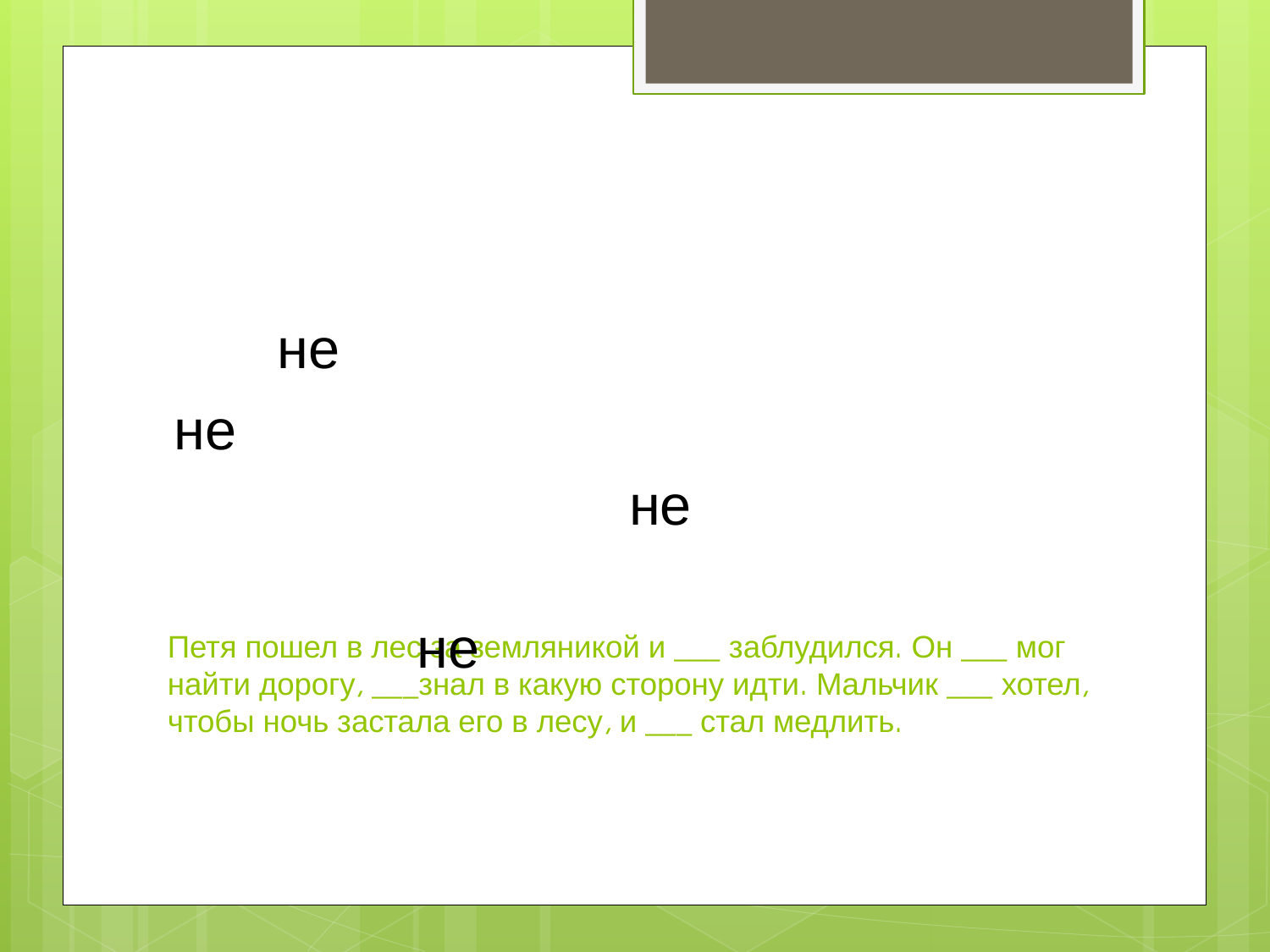

не
не
не
не
# Петя пошел в лес за земляникой и ___ заблудился. Он ___ мог найти дорогу, ___знал в какую сторону идти. Мальчик ___ хотел, чтобы ночь застала его в лесу, и ___ стал медлить.